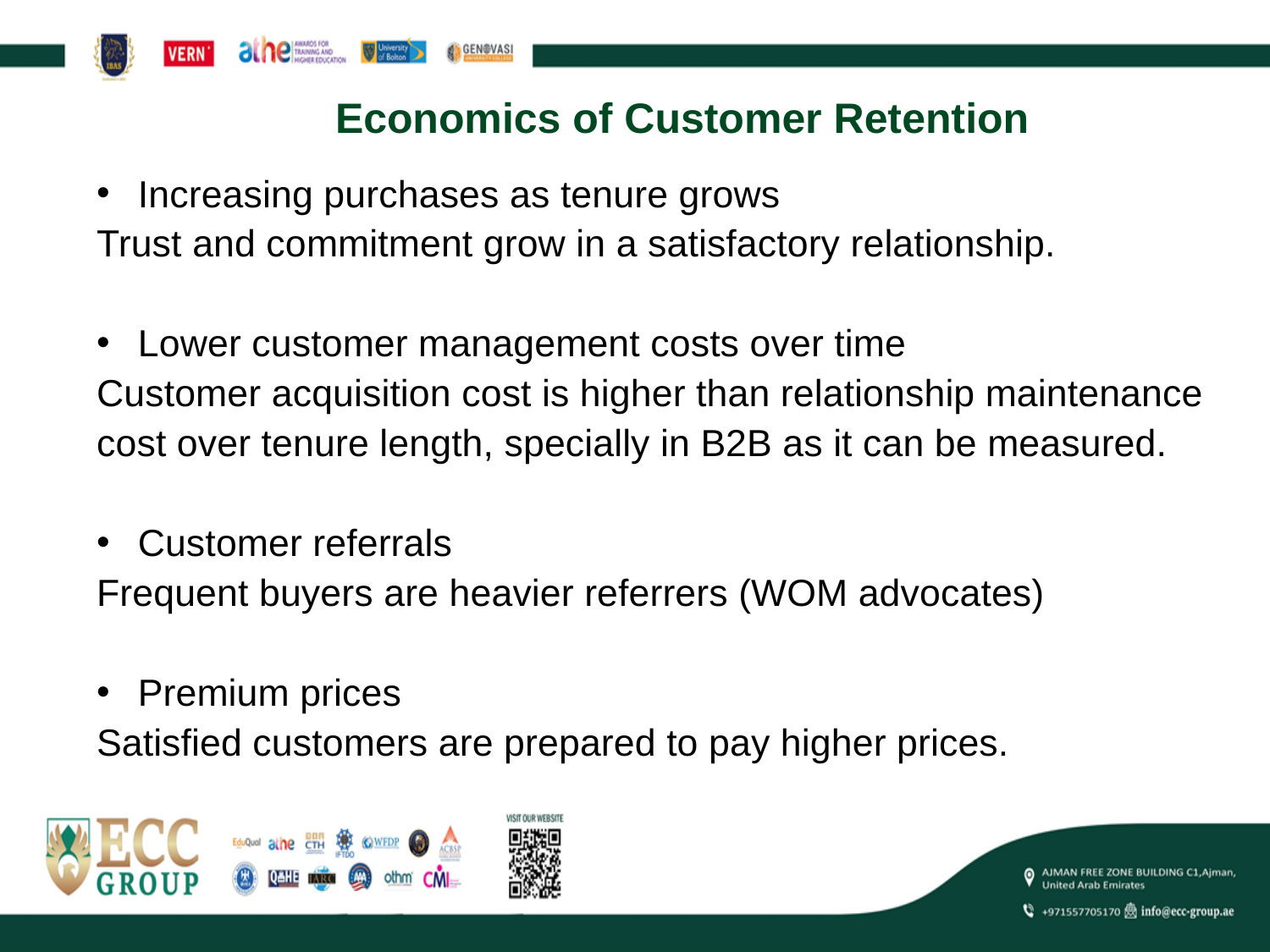

# Economics of Customer Retention
Increasing purchases as tenure grows
Trust and commitment grow in a satisfactory relationship.

Lower customer management costs over time
Customer acquisition cost is higher than relationship maintenance cost over tenure length, specially in B2B as it can be measured.

Customer referrals
Frequent buyers are heavier referrers (WOM advocates)

Premium prices
Satisfied customers are prepared to pay higher prices.